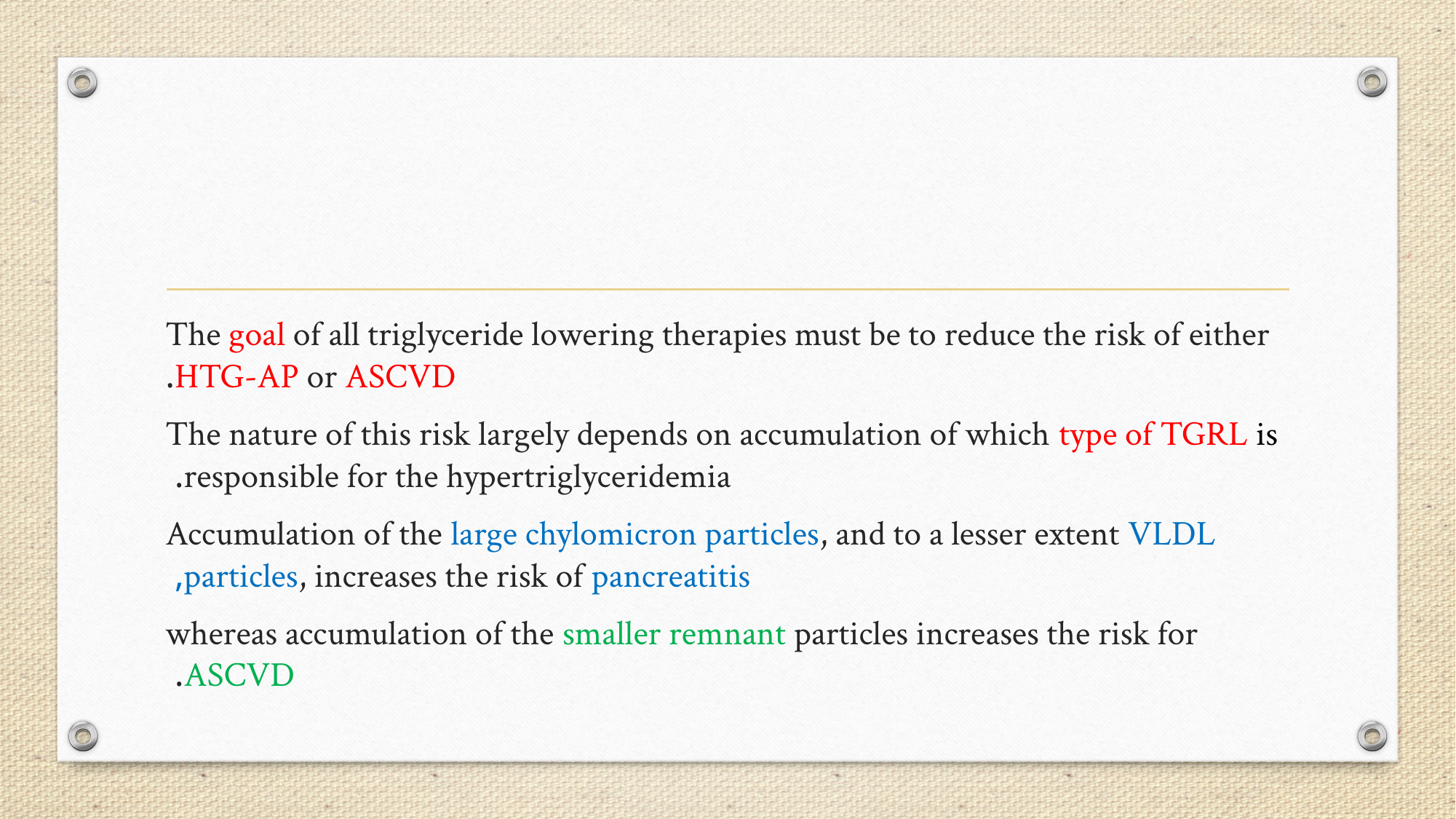

#
The goal of all triglyceride lowering therapies must be to reduce the risk of either HTG-AP or ASCVD.
 The nature of this risk largely depends on accumulation of which type of TGRL is responsible for the hypertriglyceridemia.
Accumulation of the large chylomicron particles, and to a lesser extent VLDL particles, increases the risk of pancreatitis,
whereas accumulation of the smaller remnant particles increases the risk for ASCVD.